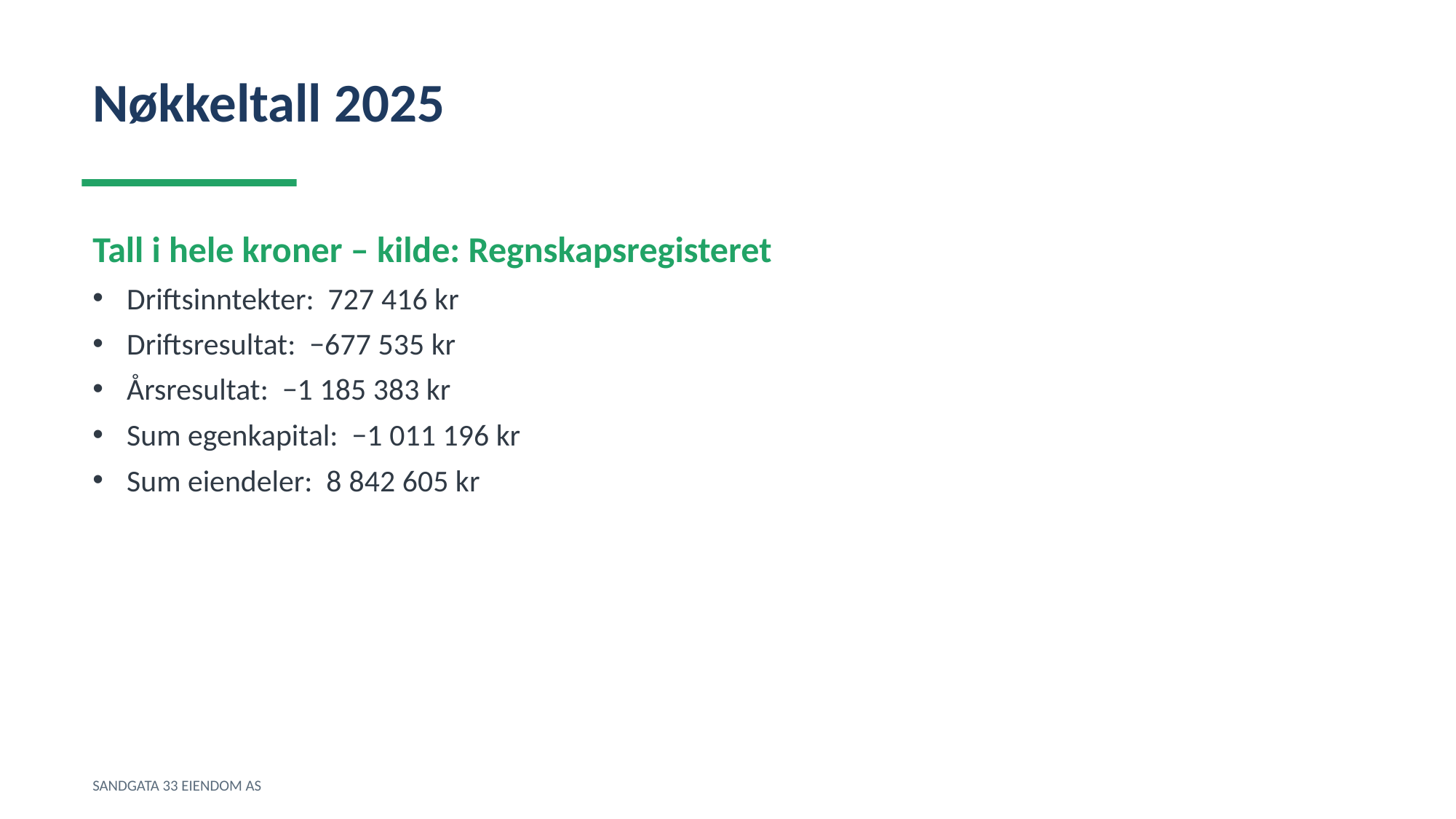

Nøkkeltall 2025

Tall i hele kroner – kilde: Regnskapsregisteret
Driftsinntekter:  727 416 kr
Driftsresultat:  −677 535 kr
Årsresultat:  −1 185 383 kr
Sum egenkapital:  −1 011 196 kr
Sum eiendeler:  8 842 605 kr
SANDGATA 33 EIENDOM AS